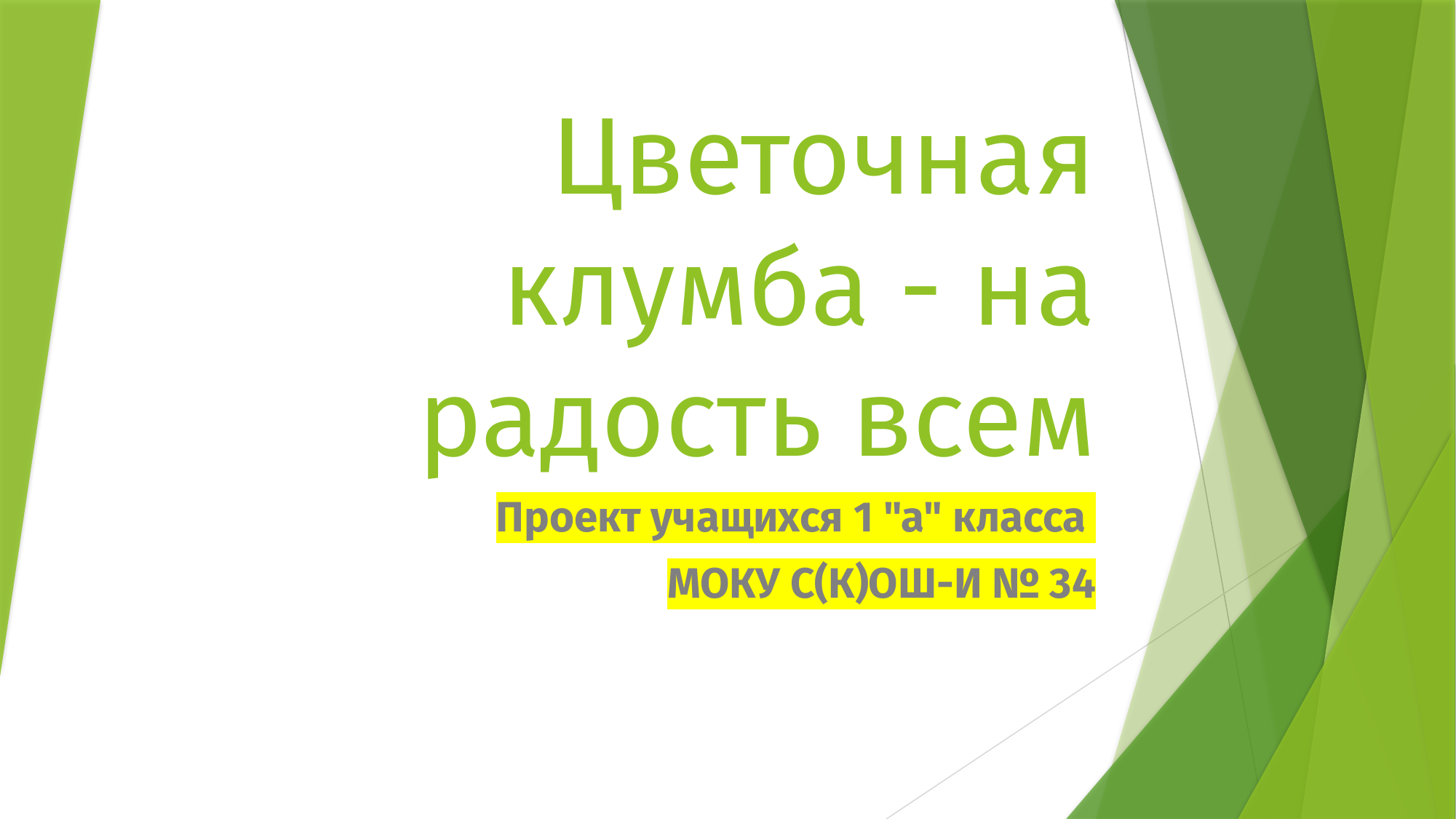

# Цветочная клумба - на радость всем
Проект учащихся 1 "а" класса
МОКУ С(К)ОШ-И № 34